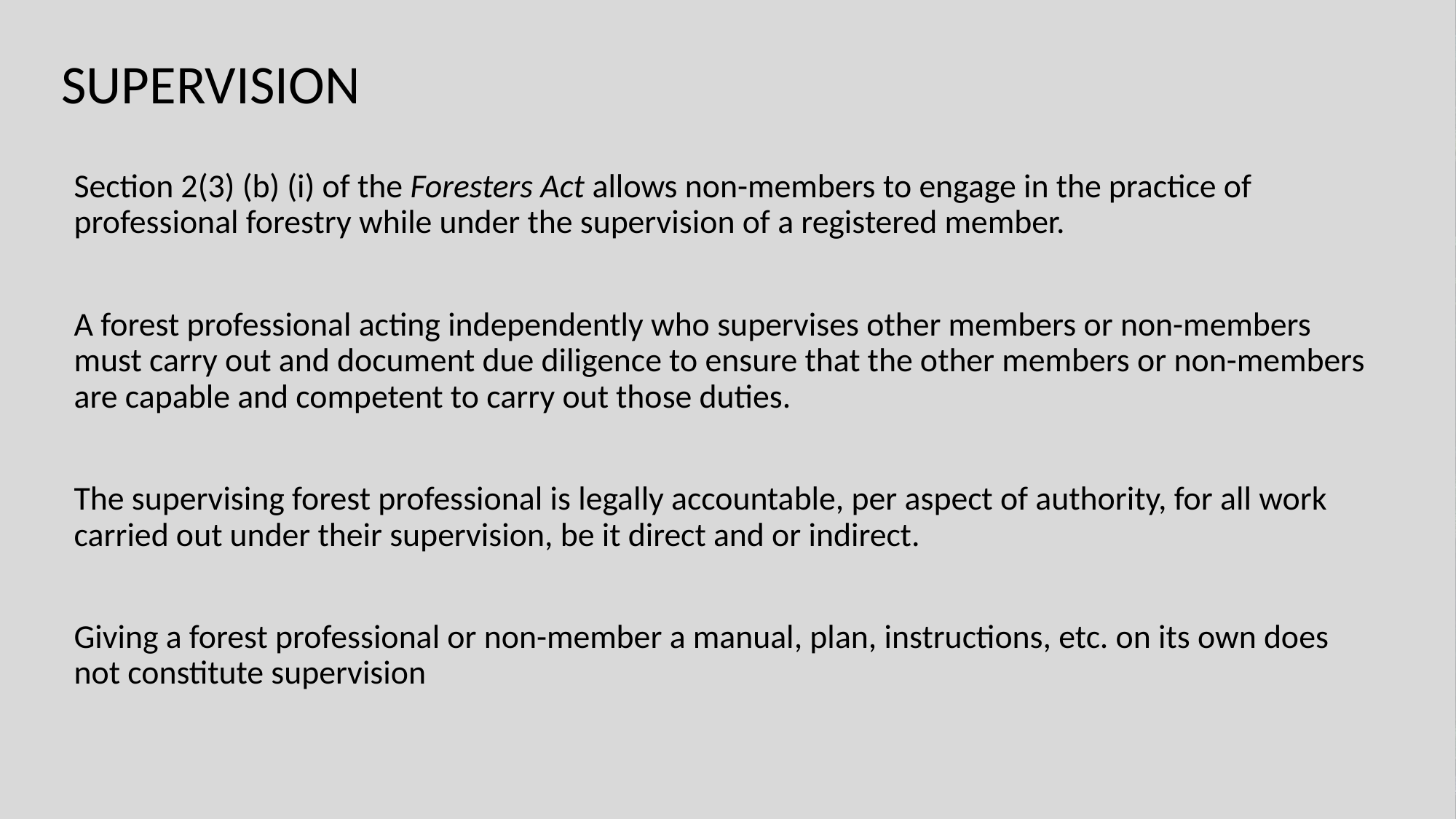

# SUPERVISION
Section 2(3) (b) (i) of the Foresters Act allows non-members to engage in the practice of professional forestry while under the supervision of a registered member.

A forest professional acting independently who supervises other members or non-members must carry out and document due diligence to ensure that the other members or non-members are capable and competent to carry out those duties.

The supervising forest professional is legally accountable, per aspect of authority, for all work carried out under their supervision, be it direct and or indirect.

Giving a forest professional or non-member a manual, plan, instructions, etc. on its own does not constitute supervision